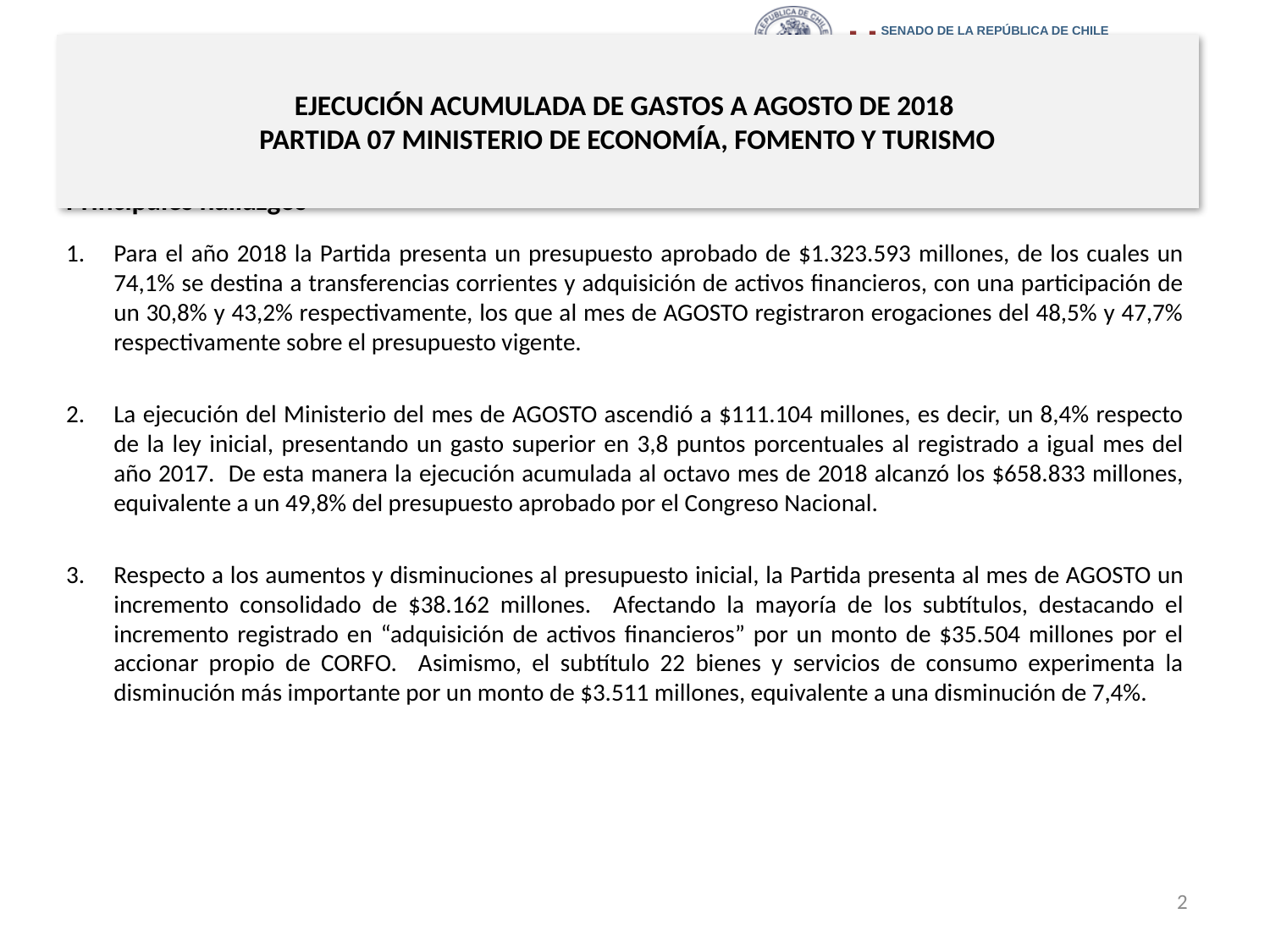

# EJECUCIÓN ACUMULADA DE GASTOS A AGOSTO DE 2018 PARTIDA 07 MINISTERIO DE ECONOMÍA, FOMENTO Y TURISMO
Principales hallazgos
Para el año 2018 la Partida presenta un presupuesto aprobado de $1.323.593 millones, de los cuales un 74,1% se destina a transferencias corrientes y adquisición de activos financieros, con una participación de un 30,8% y 43,2% respectivamente, los que al mes de AGOSTO registraron erogaciones del 48,5% y 47,7% respectivamente sobre el presupuesto vigente.
La ejecución del Ministerio del mes de AGOSTO ascendió a $111.104 millones, es decir, un 8,4% respecto de la ley inicial, presentando un gasto superior en 3,8 puntos porcentuales al registrado a igual mes del año 2017.  De esta manera la ejecución acumulada al octavo mes de 2018 alcanzó los $658.833 millones, equivalente a un 49,8% del presupuesto aprobado por el Congreso Nacional.
Respecto a los aumentos y disminuciones al presupuesto inicial, la Partida presenta al mes de AGOSTO un incremento consolidado de $38.162 millones.  Afectando la mayoría de los subtítulos, destacando el incremento registrado en “adquisición de activos financieros” por un monto de $35.504 millones por el accionar propio de CORFO.  Asimismo, el subtítulo 22 bienes y servicios de consumo experimenta la disminución más importante por un monto de $3.511 millones, equivalente a una disminución de 7,4%.
2